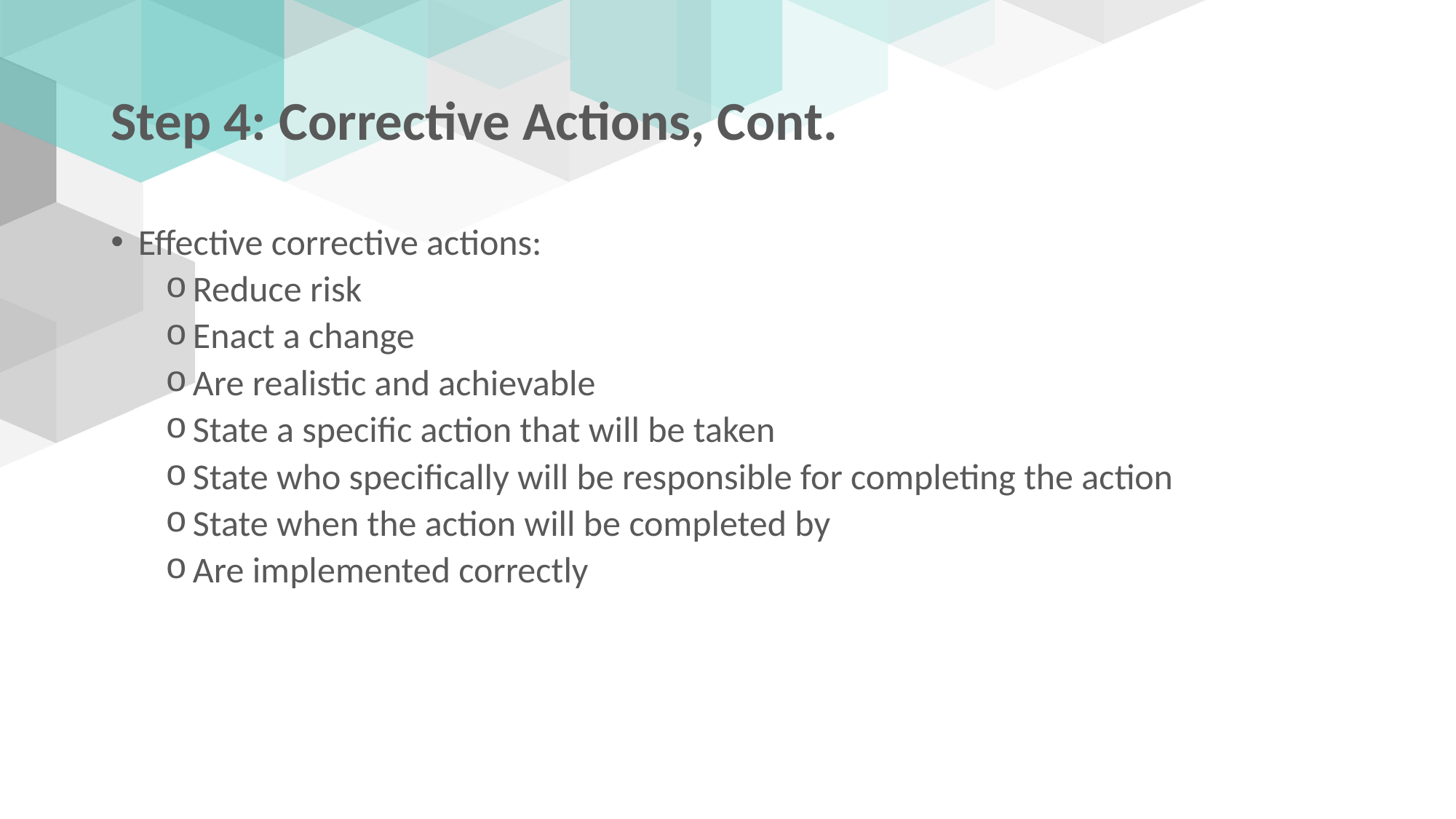

# Step 4: Corrective Actions, Cont.
Effective corrective actions:
Reduce risk
Enact a change
Are realistic and achievable
State a specific action that will be taken
State who specifically will be responsible for completing the action
State when the action will be completed by
Are implemented correctly